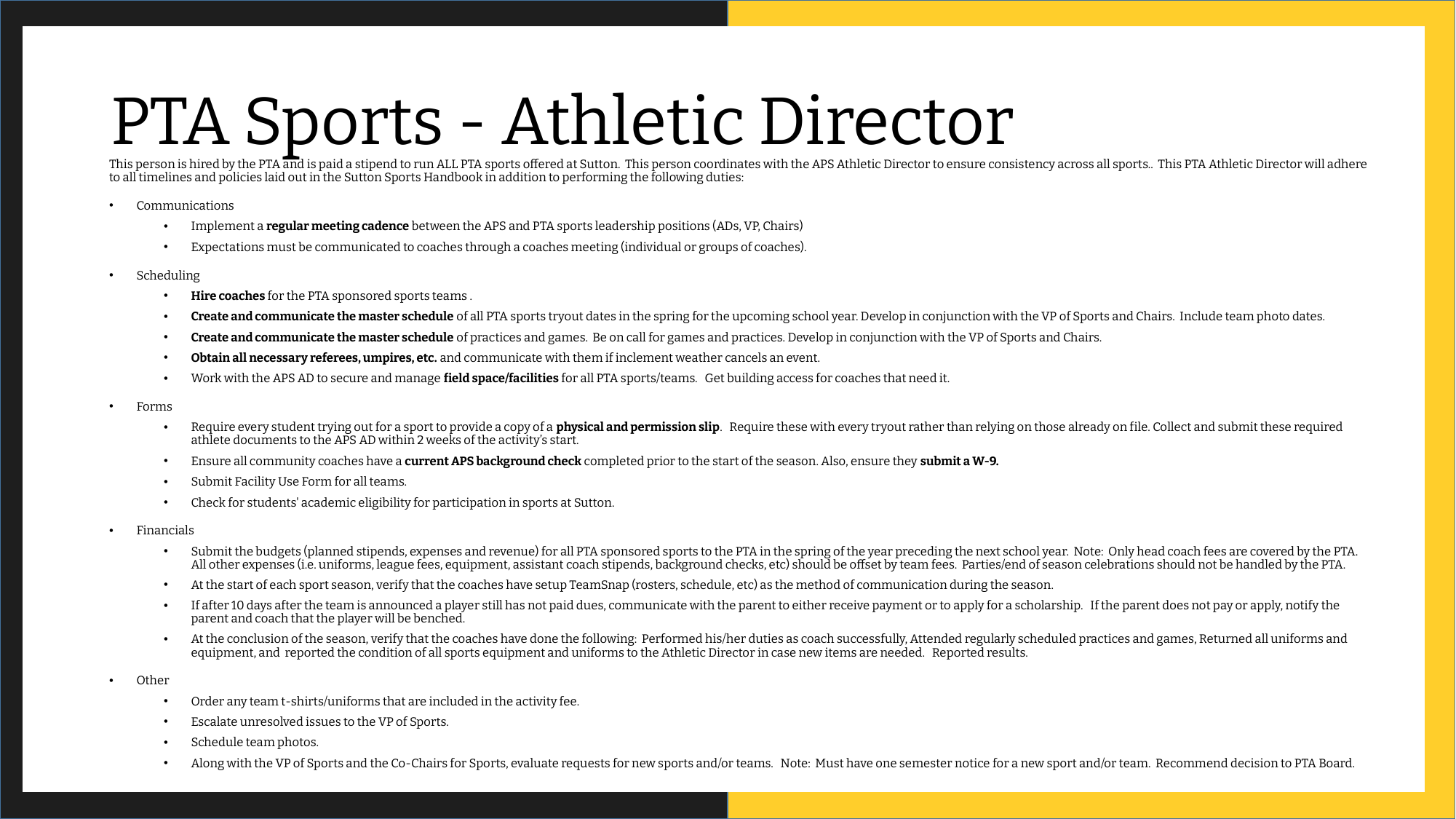

# PTA Sports - Athletic Director
This person is hired by the PTA and is paid a stipend to run ALL PTA sports offered at Sutton.  This person coordinates with the APS Athletic Director to ensure consistency across all sports..  This PTA Athletic Director will adhere to all timelines and policies laid out in the Sutton Sports Handbook in addition to performing the following duties:
Communications
Implement a regular meeting cadence between the APS and PTA sports leadership positions (ADs, VP, Chairs)
Expectations must be communicated to coaches through a coaches meeting (individual or groups of coaches).
Scheduling
Hire coaches for the PTA sponsored sports teams .
Create and communicate the master schedule of all PTA sports tryout dates in the spring for the upcoming school year. Develop in conjunction with the VP of Sports and Chairs.  Include team photo dates.
Create and communicate the master schedule of practices and games.  Be on call for games and practices. Develop in conjunction with the VP of Sports and Chairs.
Obtain all necessary referees, umpires, etc. and communicate with them if inclement weather cancels an event.
Work with the APS AD to secure and manage field space/facilities for all PTA sports/teams.   Get building access for coaches that need it.
Forms
Require every student trying out for a sport to provide a copy of a physical and permission slip.   Require these with every tryout rather than relying on those already on file. Collect and submit these required athlete documents to the APS AD within 2 weeks of the activity’s start.
Ensure all community coaches have a current APS background check completed prior to the start of the season. Also, ensure they submit a W-9.
Submit Facility Use Form for all teams.
Check for students' academic eligibility for participation in sports at Sutton.
Financials
Submit the budgets (planned stipends, expenses and revenue) for all PTA sponsored sports to the PTA in the spring of the year preceding the next school year.  Note:  Only head coach fees are covered by the PTA.  All other expenses (i.e. uniforms, league fees, equipment, assistant coach stipends, background checks, etc) should be offset by team fees.  Parties/end of season celebrations should not be handled by the PTA.
At the start of each sport season, verify that the coaches have setup TeamSnap (rosters, schedule, etc) as the method of communication during the season.
If after 10 days after the team is announced a player still has not paid dues, communicate with the parent to either receive payment or to apply for a scholarship.   If the parent does not pay or apply, notify the parent and coach that the player will be benched.
At the conclusion of the season, verify that the coaches have done the following:  Performed his/her duties as coach successfully, Attended regularly scheduled practices and games, Returned all uniforms and equipment, and  reported the condition of all sports equipment and uniforms to the Athletic Director in case new items are needed.   Reported results.
Other
Order any team t-shirts/uniforms that are included in the activity fee.
Escalate unresolved issues to the VP of Sports.
Schedule team photos.
Along with the VP of Sports and the Co-Chairs for Sports, evaluate requests for new sports and/or teams.   Note:  Must have one semester notice for a new sport and/or team.  Recommend decision to PTA Board.